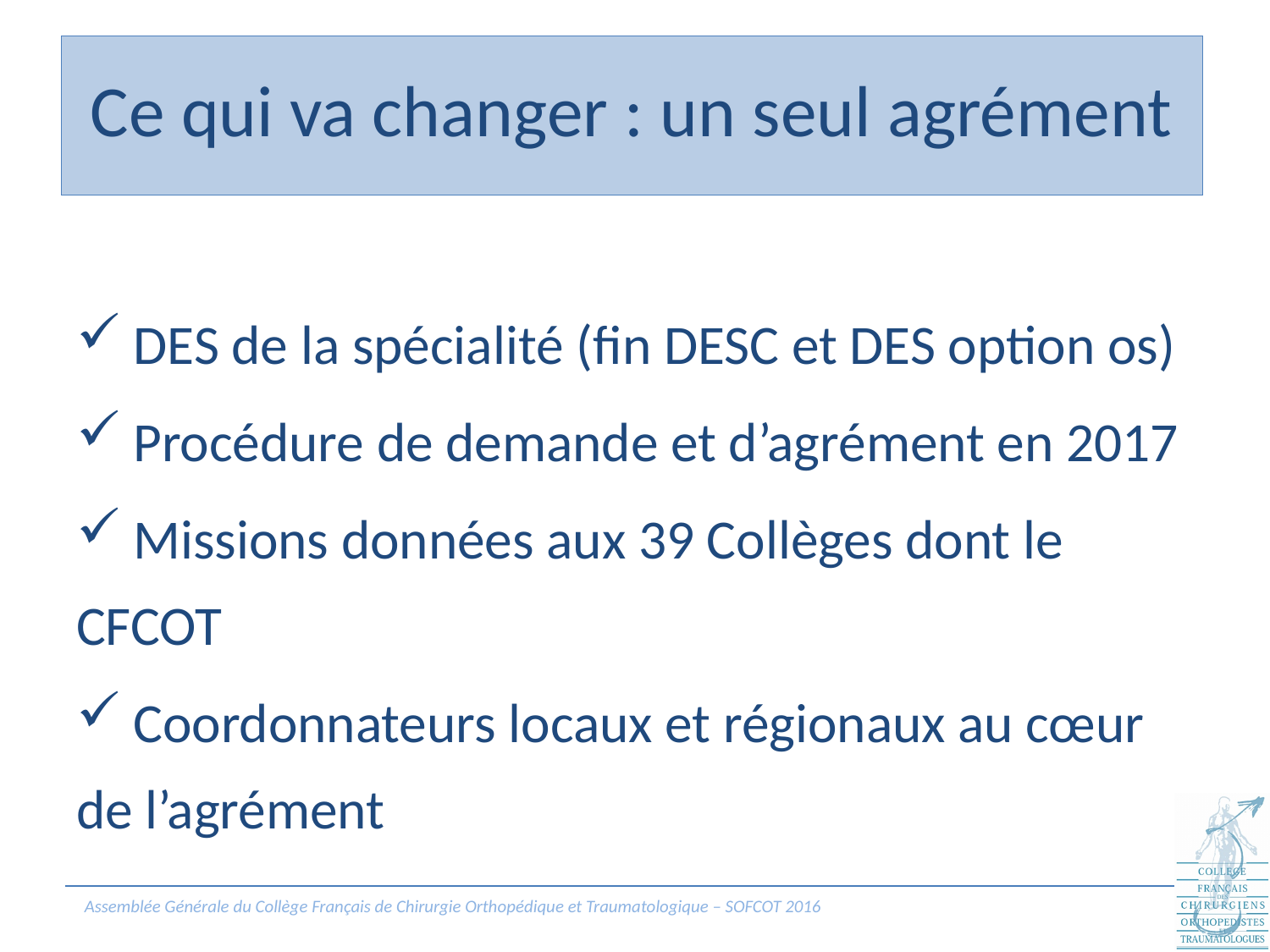

DES de la spécialité (fin DESC et DES option os)
 Procédure de demande et d’agrément en 2017
 Missions données aux 39 Collèges dont le CFCOT
 Coordonnateurs locaux et régionaux au cœur de l’agrément
Ce qui va changer : un seul agrément